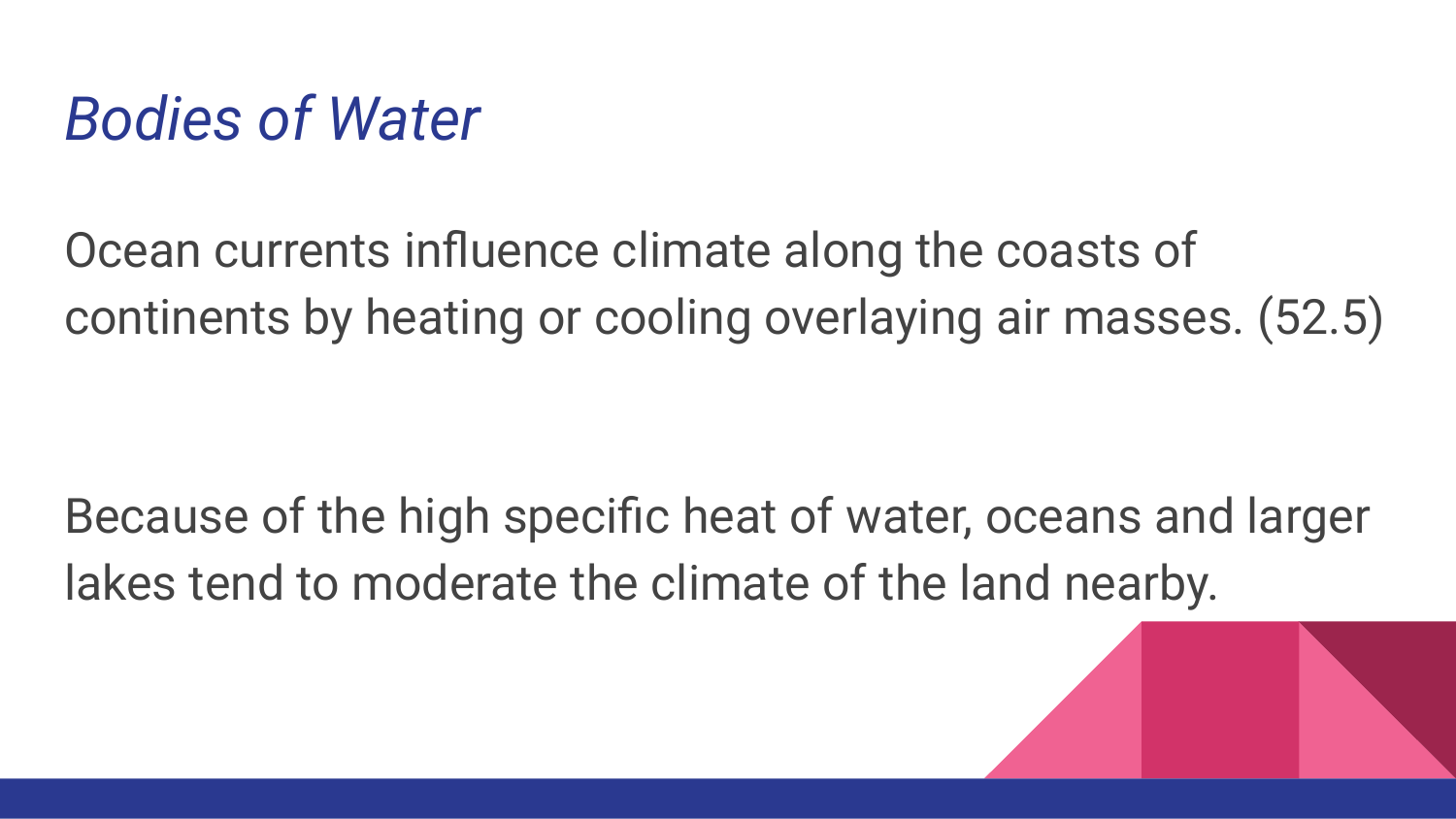

# Bodies of Water
Ocean currents influence climate along the coasts of continents by heating or cooling overlaying air masses. (52.5)

Because of the high specific heat of water, oceans and larger lakes tend to moderate the climate of the land nearby.